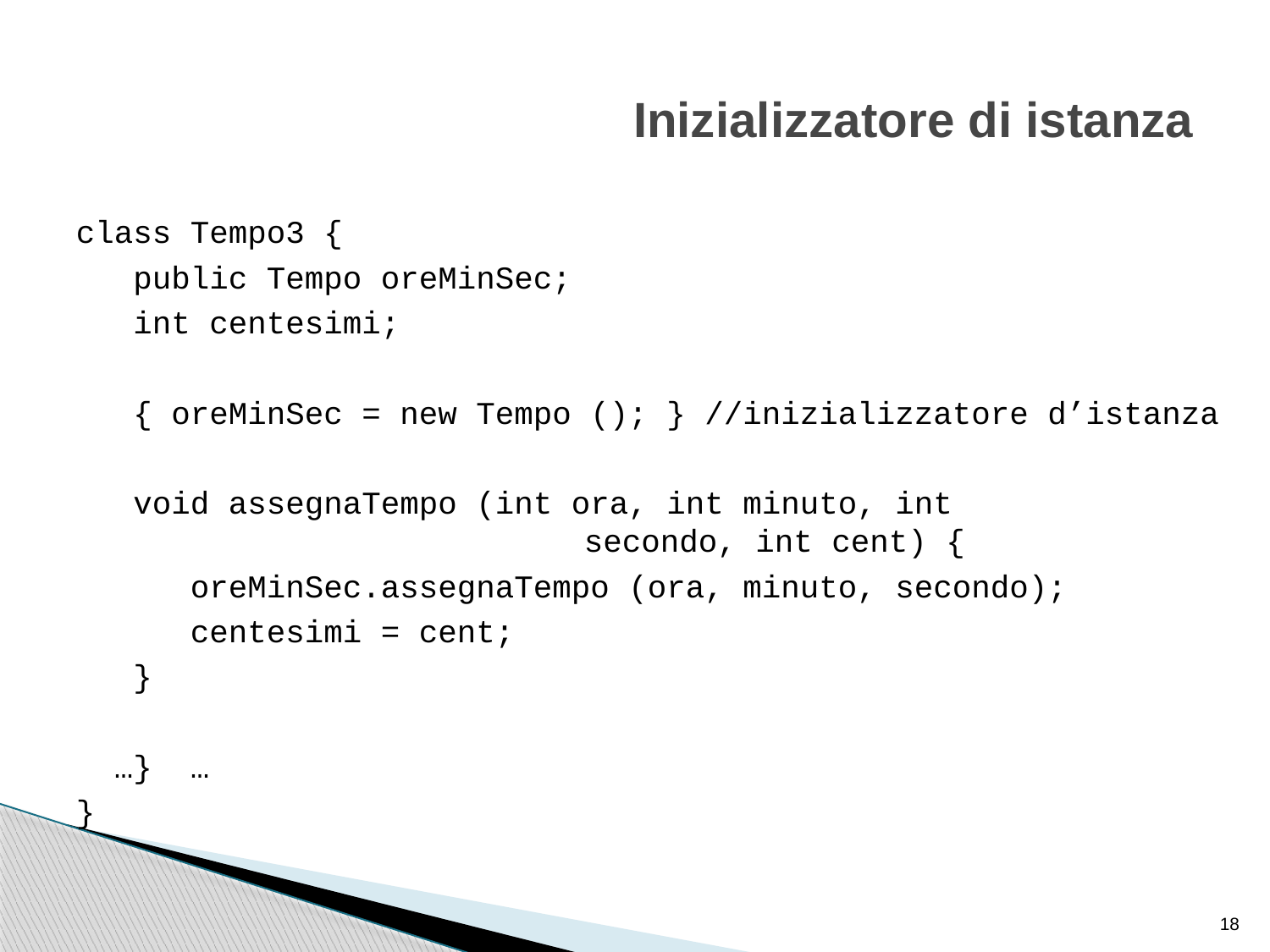

# Inizializzatore di istanza
class Tempo3 {
   public Tempo oreMinSec;
   int centesimi;

   { oreMinSec = new Tempo (); } //inizializzatore d’istanza

   void assegnaTempo (int ora, int minuto, int 						secondo, int cent) {
      oreMinSec.assegnaTempo (ora, minuto, secondo);
      centesimi = cent;
   }

  …}  …
}
18